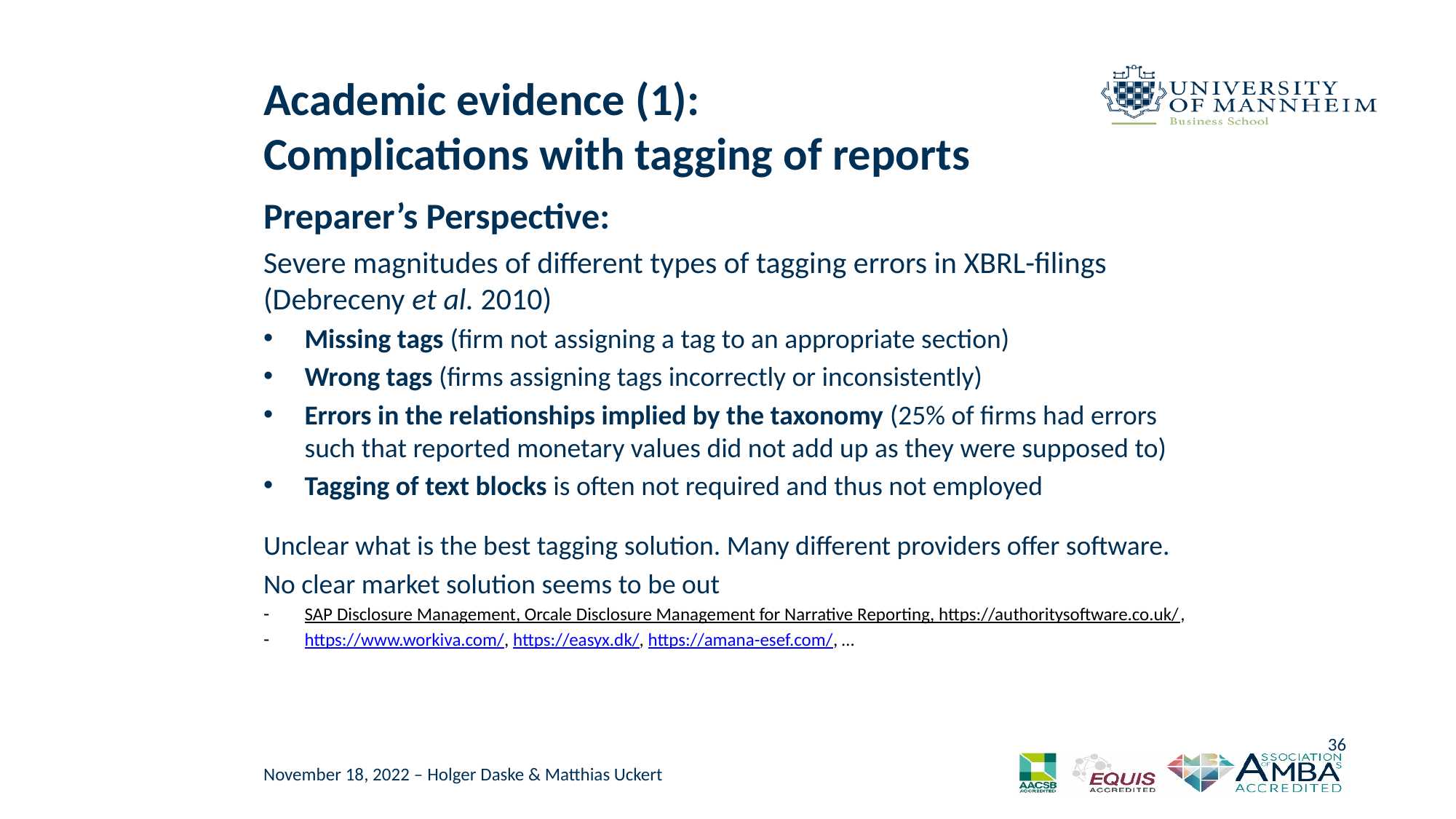

# Academic evidence (1): Complications with tagging of reports
Preparer’s Perspective:
Severe magnitudes of different types of tagging errors in XBRL-filings (Debreceny et al. 2010)
Missing tags (firm not assigning a tag to an appropriate section)
Wrong tags (firms assigning tags incorrectly or inconsistently)
Errors in the relationships implied by the taxonomy (25% of firms had errors such that reported monetary values did not add up as they were supposed to)
Tagging of text blocks is often not required and thus not employed

Unclear what is the best tagging solution. Many different providers offer software.
No clear market solution seems to be out
SAP Disclosure Management, Orcale Disclosure Management for Narrative Reporting, https://authoritysoftware.co.uk/,
https://www.workiva.com/, https://easyx.dk/, https://amana-esef.com/, …

36
November 18, 2022 – Holger Daske & Matthias Uckert